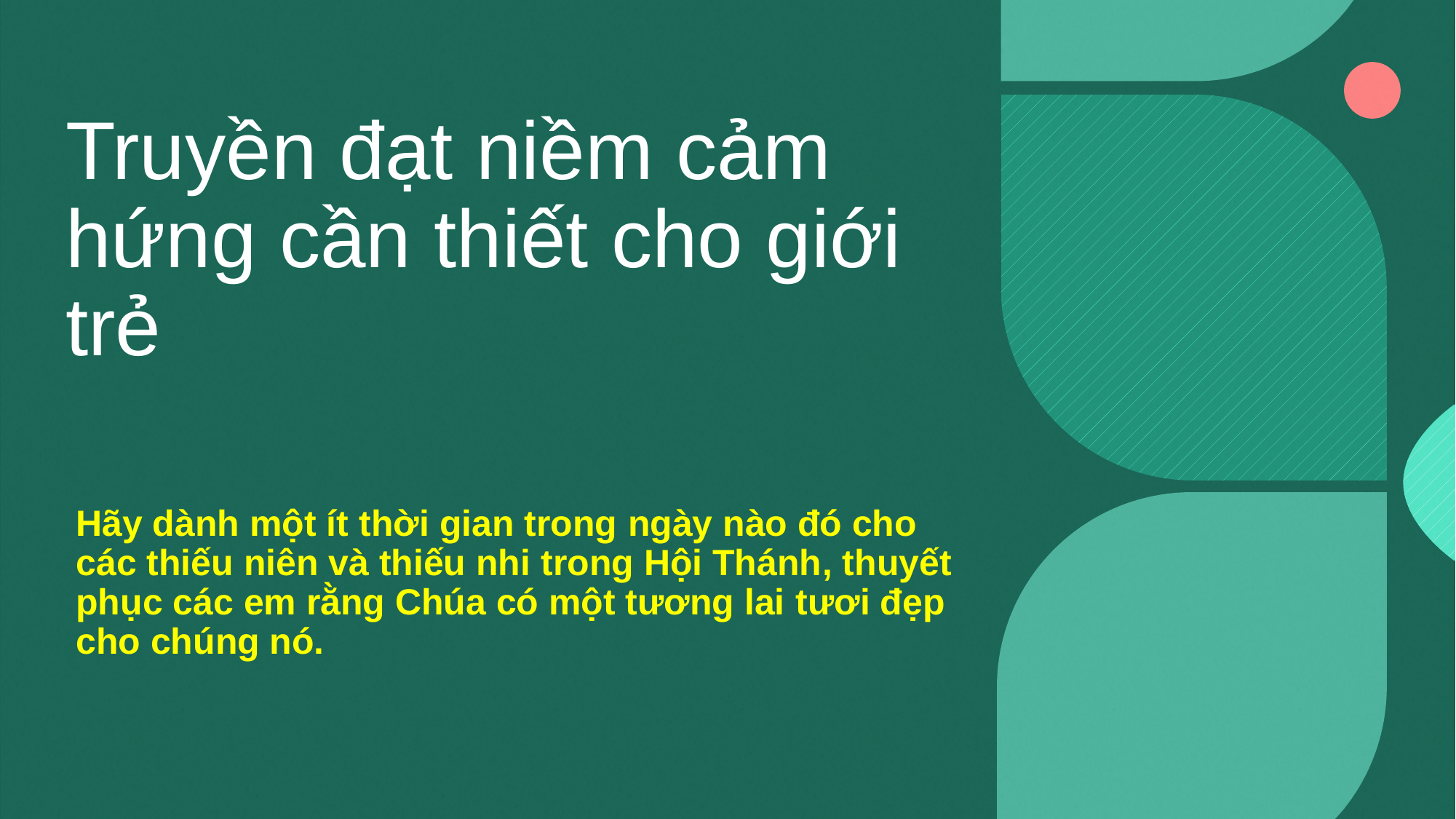

# Truyền đạt niềm cảm hứng cần thiết cho giới trẻ
Hãy dành một ít thời gian trong ngày nào đó cho các thiếu niên và thiếu nhi trong Hội Thánh, thuyết phục các em rằng Chúa có một tương lai tươi đẹp cho chúng nó.